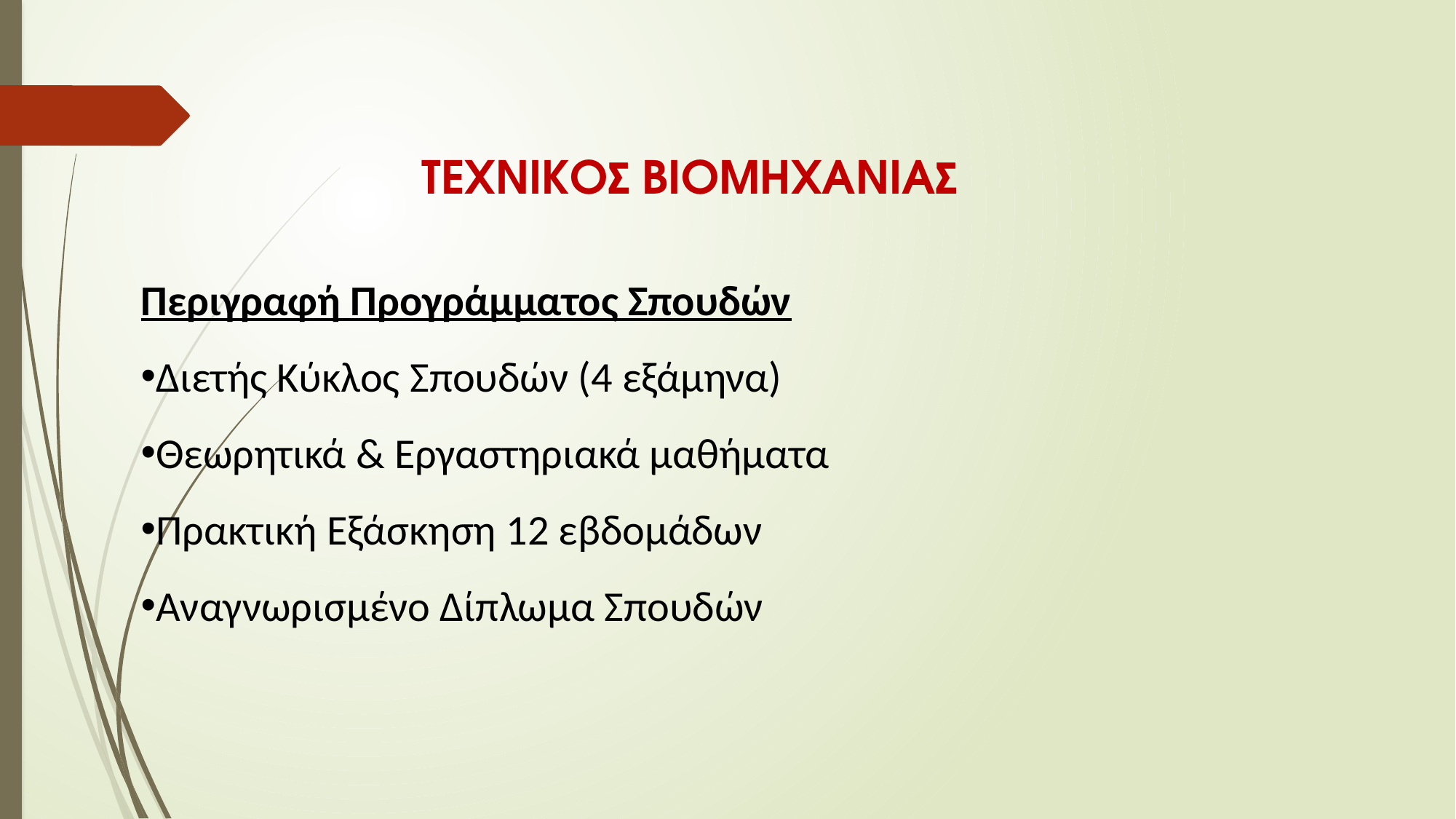

ΤΕΧΝΙΚΟΣ ΒΙΟΜΗΧΑΝΙΑΣ
Περιγραφή Προγράμματος Σπουδών
Διετής Κύκλος Σπουδών (4 εξάμηνα)
Θεωρητικά & Εργαστηριακά μαθήματα
Πρακτική Εξάσκηση 12 εβδομάδων
Αναγνωρισμένο Δίπλωμα Σπουδών